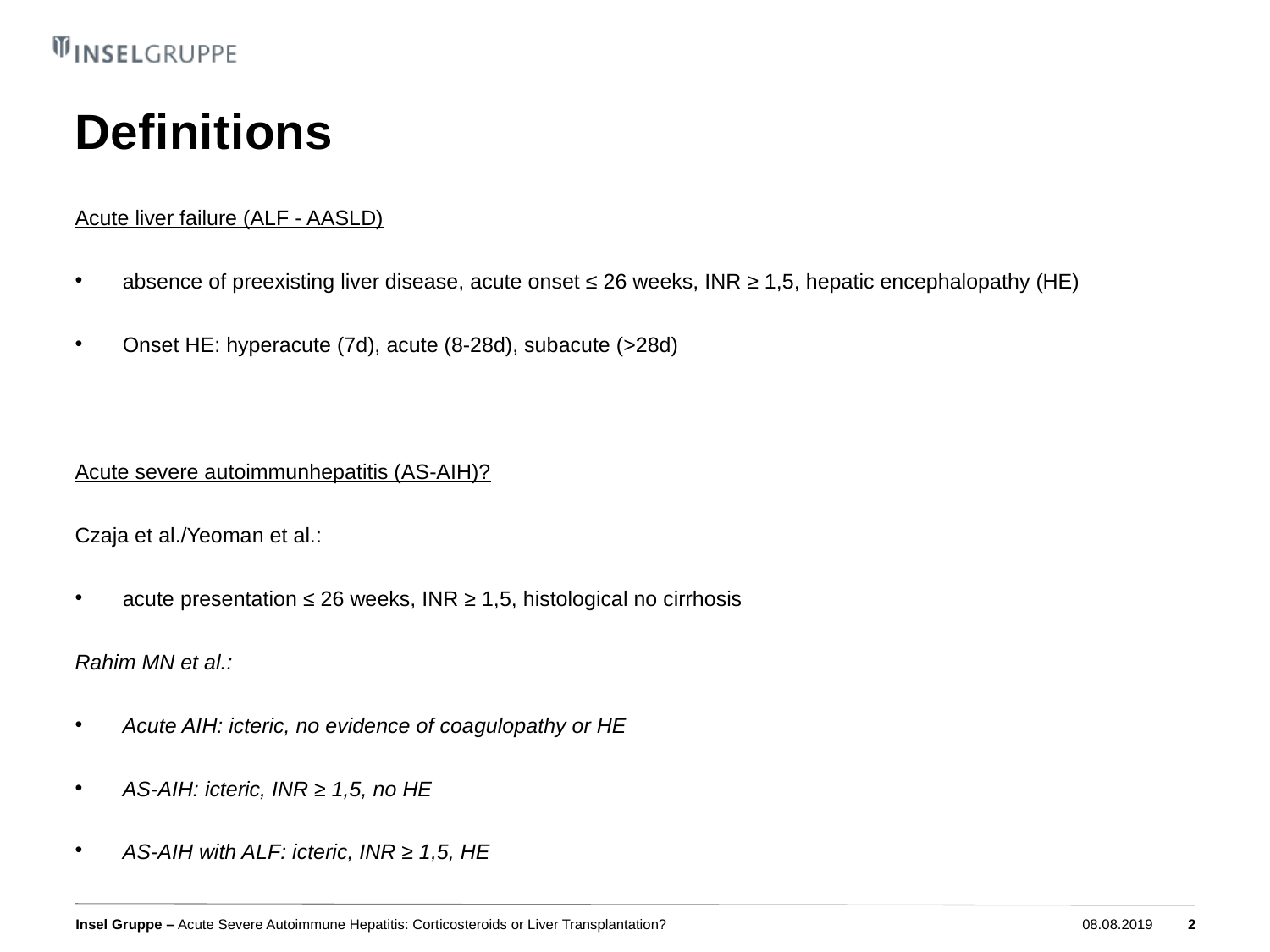

# Definitions
Acute liver failure (ALF - AASLD)
absence of preexisting liver disease, acute onset ≤ 26 weeks, INR ≥ 1,5, hepatic encephalopathy (HE)
Onset HE: hyperacute (7d), acute (8-28d), subacute (>28d)

Acute severe autoimmunhepatitis (AS-AIH)?
Czaja et al./Yeoman et al.:
acute presentation ≤ 26 weeks, INR ≥ 1,5, histological no cirrhosis
Rahim MN et al.:
Acute AIH: icteric, no evidence of coagulopathy or HE
AS-AIH: icteric, INR ≥ 1,5, no HE
AS-AIH with ALF: icteric, INR ≥ 1,5, HE
Acute Severe Autoimmune Hepatitis: Corticosteroids or Liver Transplantation?
08.08.2019
2